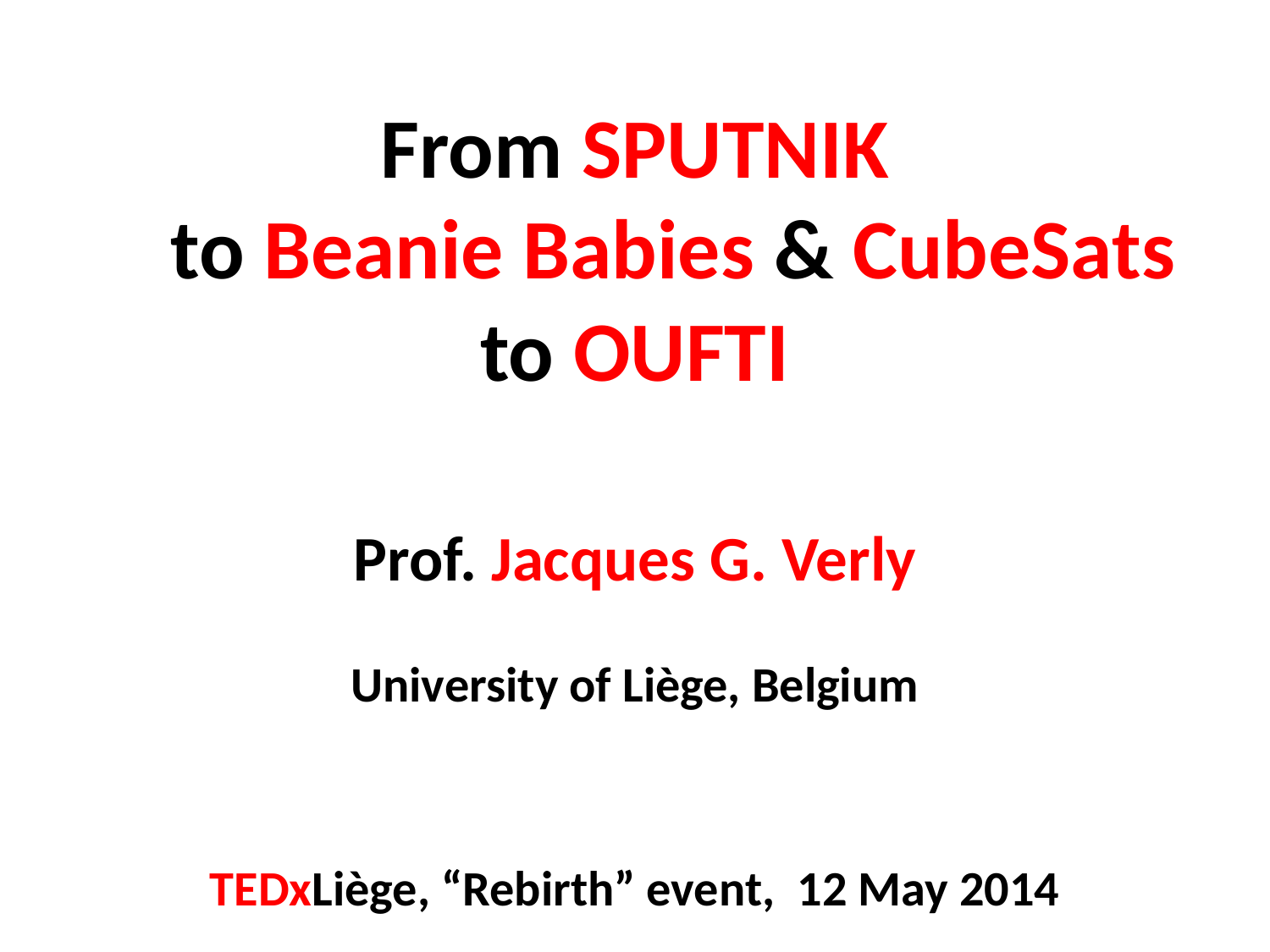

From SPUTNIK
    to Beanie Babies & CubeSats
to OUFTI
Prof. Jacques G. Verly

University of Liège, Belgium
TEDxLiège, “Rebirth” event,  12 May 2014